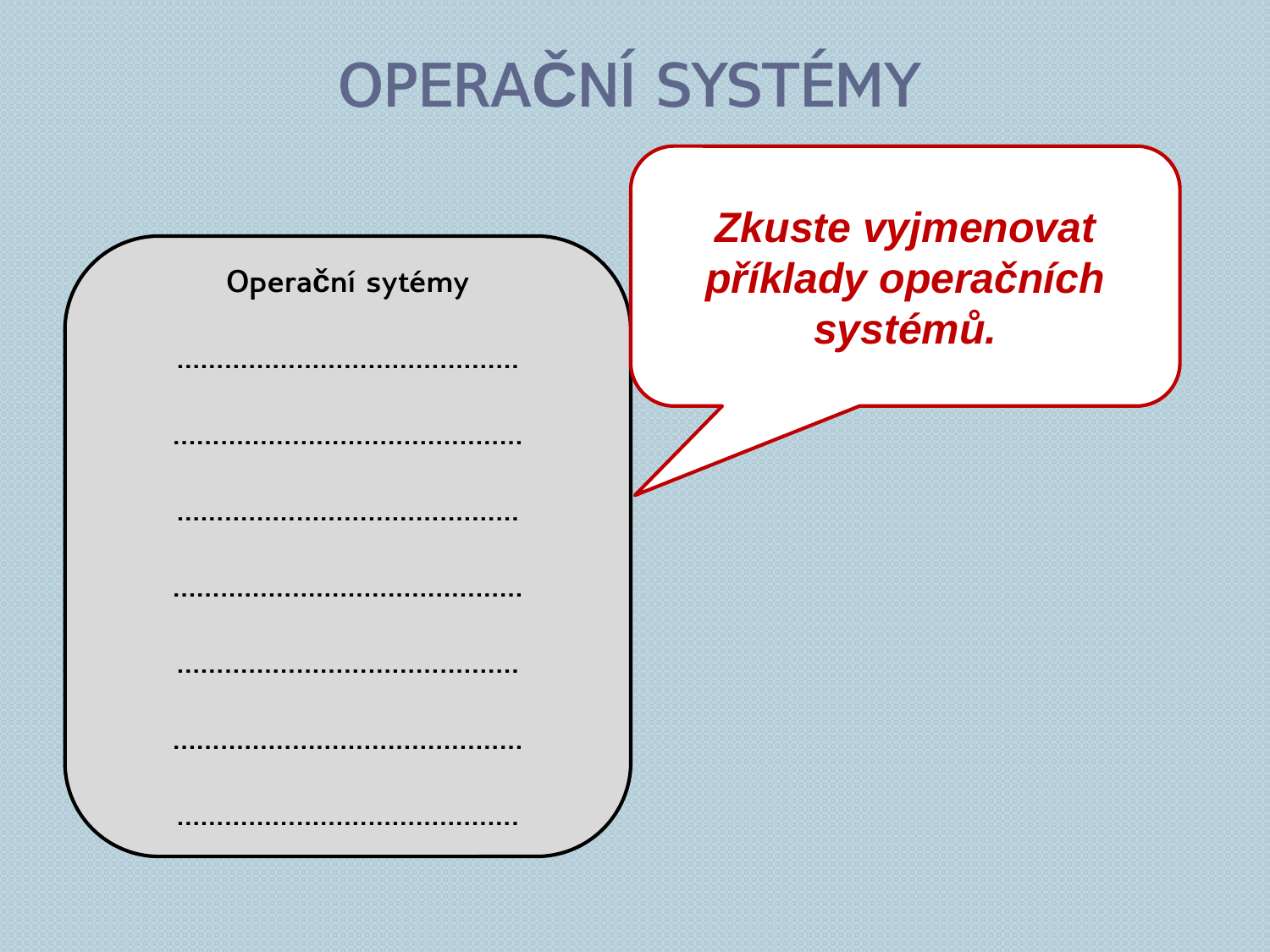

# Operační systémy
Zkuste vyjmenovat příklady operačních systémů.
Operační sytémy

…………………………….………

………………………………..……

…………………………….………

………………………………..……

…………………………….………

………………………………..……

…………………………………….